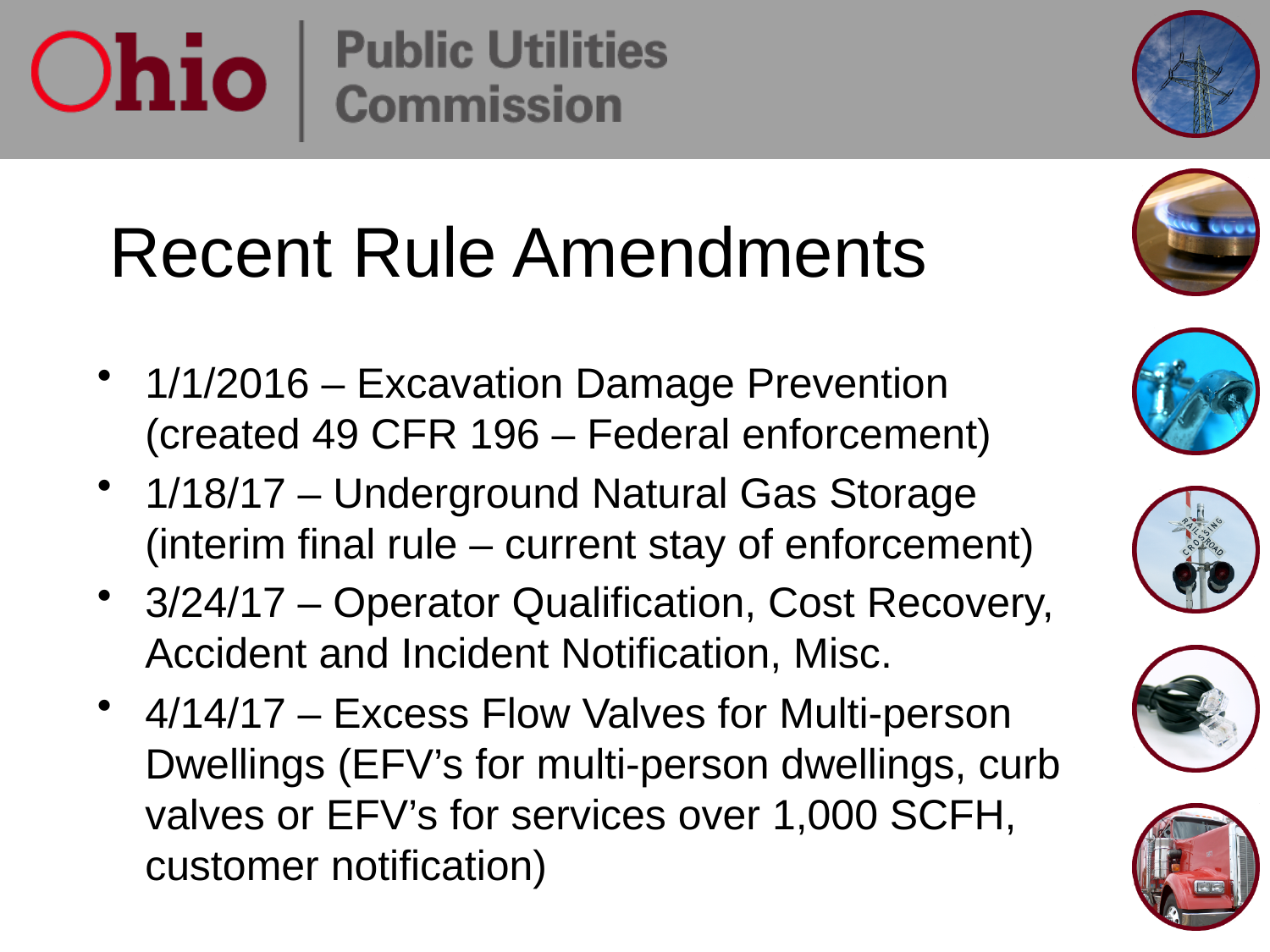

# Recent Rule Amendments
1/1/2016 – Excavation Damage Prevention (created 49 CFR 196 – Federal enforcement)
1/18/17 – Underground Natural Gas Storage (interim final rule – current stay of enforcement)
3/24/17 – Operator Qualification, Cost Recovery, Accident and Incident Notification, Misc.
4/14/17 – Excess Flow Valves for Multi-person Dwellings (EFV’s for multi-person dwellings, curb valves or EFV’s for services over 1,000 SCFH, customer notification)